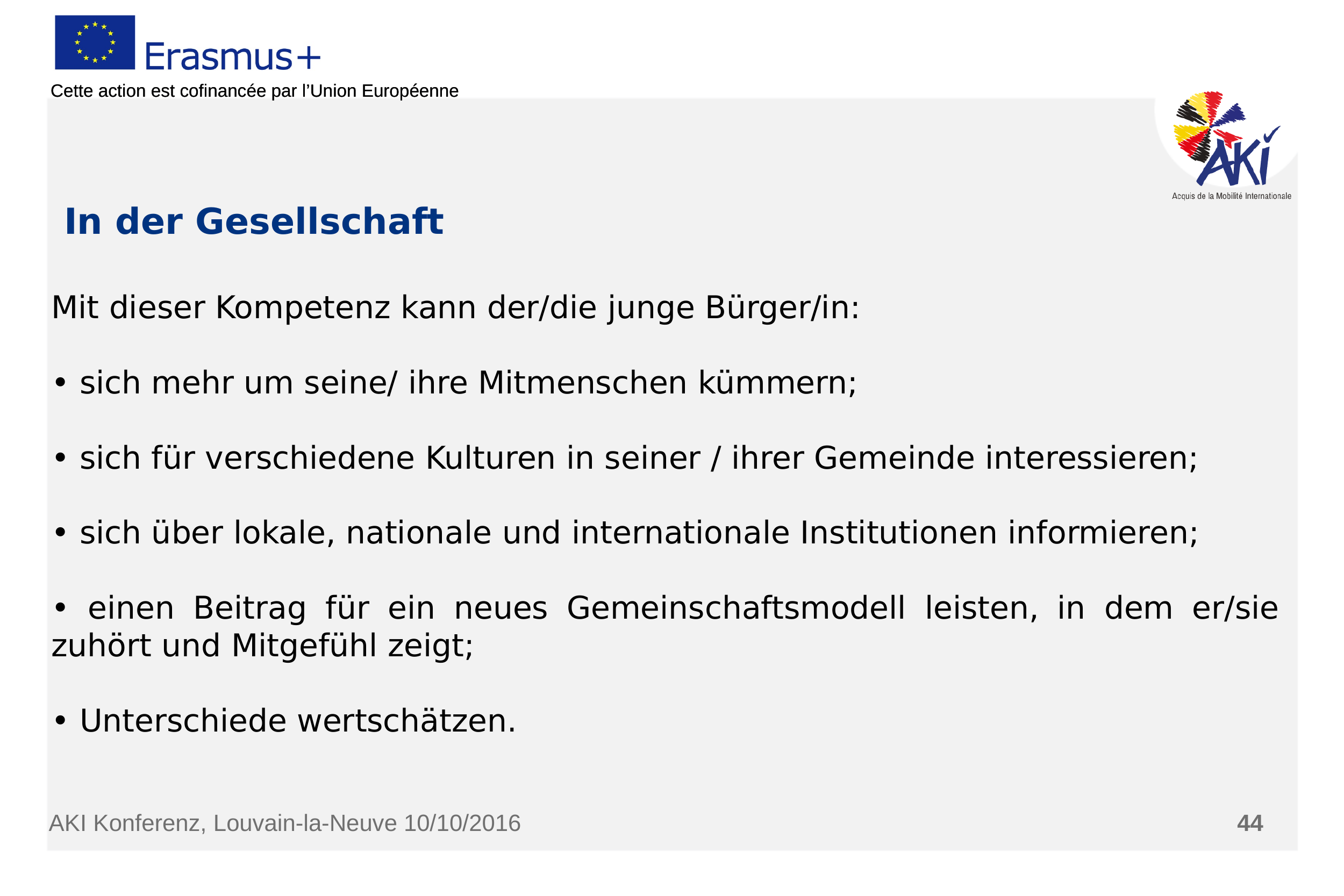

In der Gesellschaft

Mit dieser Kompetenz kann der/die junge Bürger/in:

• sich mehr um seine/ ihre Mitmenschen kümmern;

• sich für verschiedene Kulturen in seiner / ihrer Gemeinde interessieren;

• sich über lokale, nationale und internationale Institutionen informieren;

• einen Beitrag für ein neues Gemeinschaftsmodell leisten, in dem er/sie zuhört und Mitgefühl zeigt;

• Unterschiede wertschätzen.

AKI Konferenz, Louvain-la-Neuve 10/10/2016
44